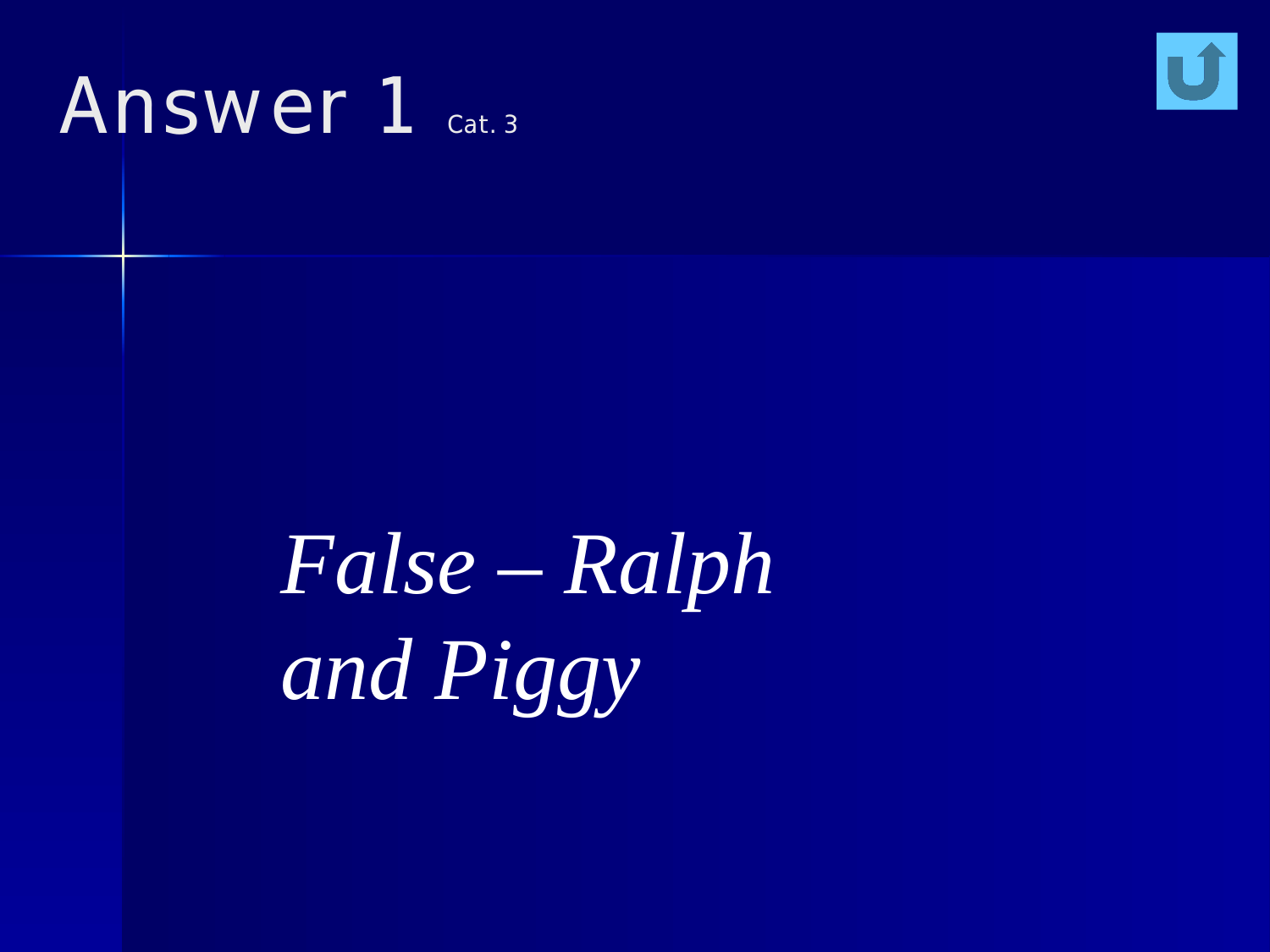

# Answer 1 Cat. 3
False – Ralph and Piggy